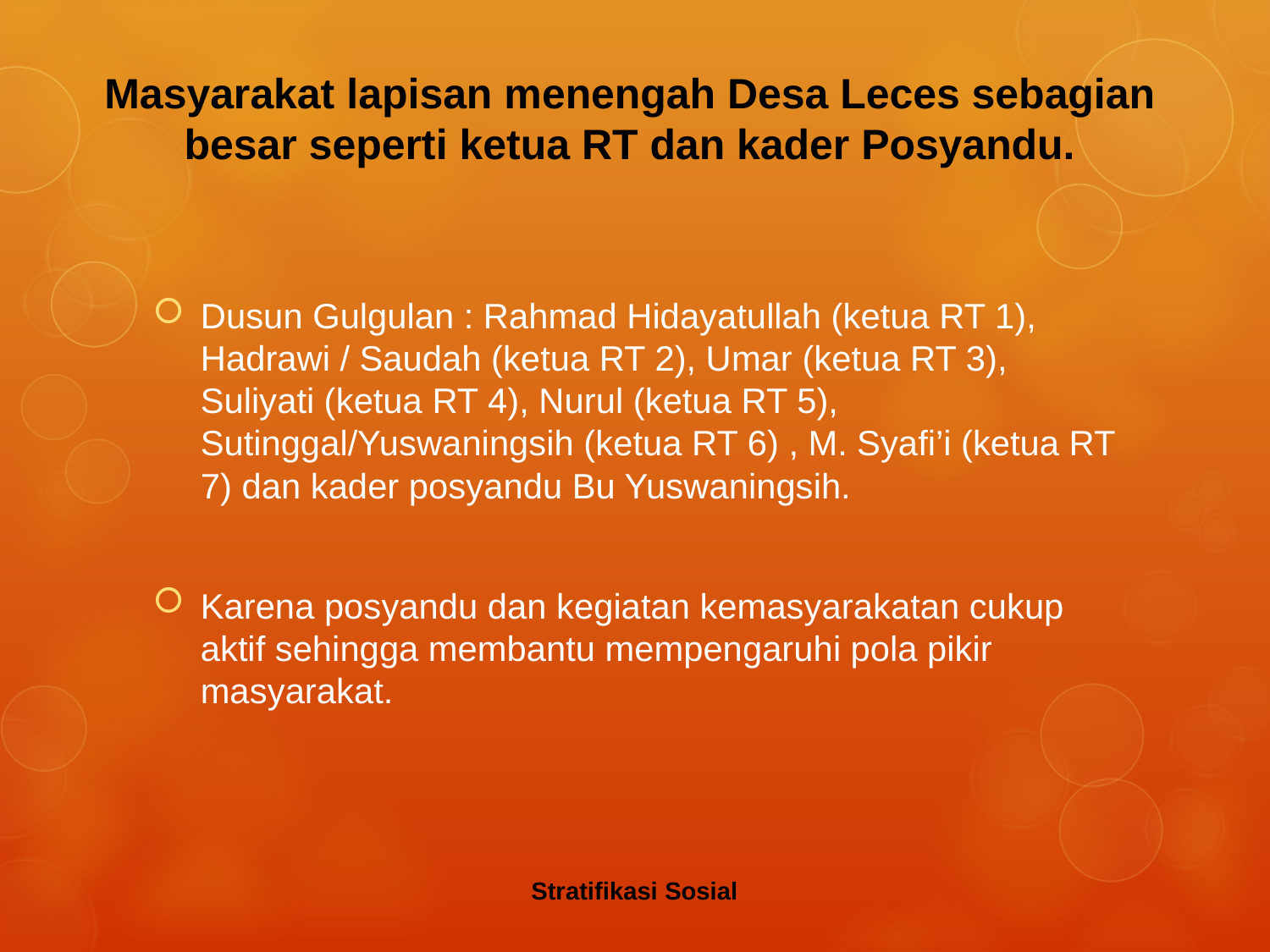

# Masyarakat lapisan menengah Desa Leces sebagian besar seperti ketua RT dan kader Posyandu.
Dusun Gulgulan : Rahmad Hidayatullah (ketua RT 1), Hadrawi / Saudah (ketua RT 2), Umar (ketua RT 3), Suliyati (ketua RT 4), Nurul (ketua RT 5), Sutinggal/Yuswaningsih (ketua RT 6) , M. Syafi’i (ketua RT 7) dan kader posyandu Bu Yuswaningsih.

Karena posyandu dan kegiatan kemasyarakatan cukup aktif sehingga membantu mempengaruhi pola pikir masyarakat.

Stratifikasi Sosial